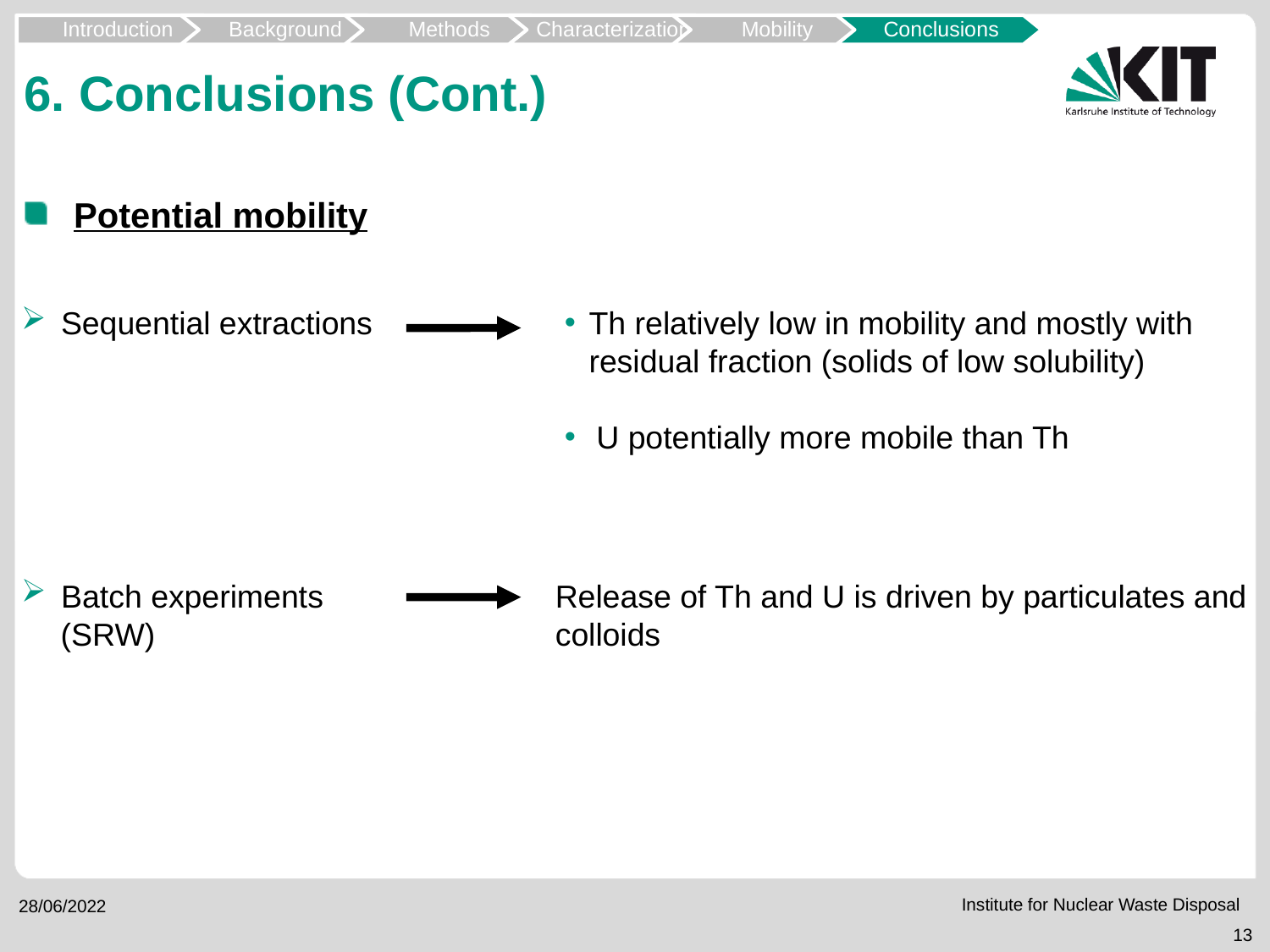

Introduction
Background
Methods
Characterization
Mobility
Conclusions
6. Conclusions (Cont.)
Potential mobility

Sequential extractions
Th relatively low in mobility and mostly with residual fraction (solids of low solubility)

U potentially more mobile than Th
Batch experiments
(SRW)
Release of Th and U is driven by particulates and colloids
13